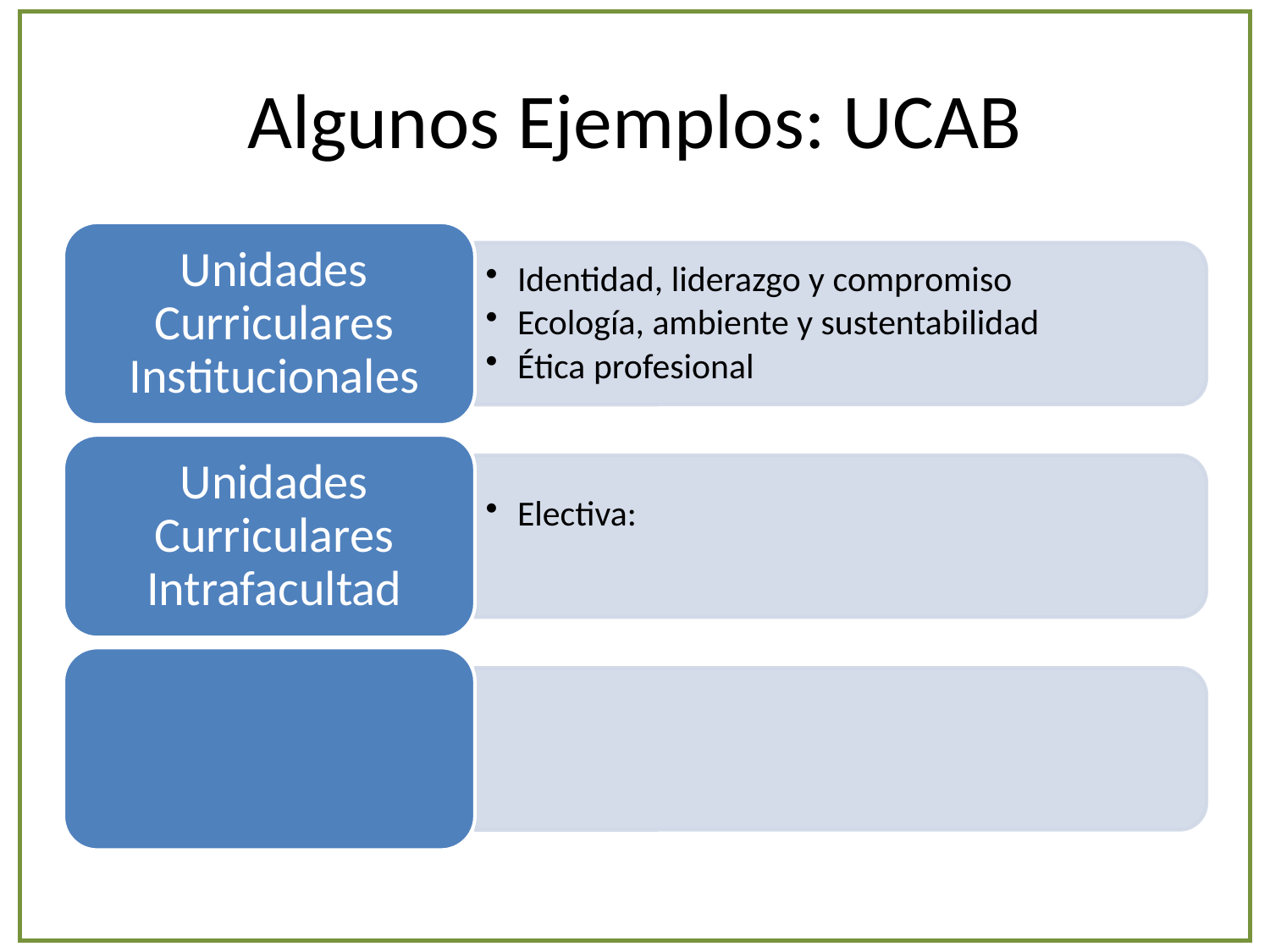

# Algunos Ejemplos: UCAB
Identidad, liderazgo y compromiso
Ecología, ambiente y sustentabilidad
Ética profesional
Unidades Curriculares Institucionales
Electiva:

Unidades Curriculares Intrafacultad